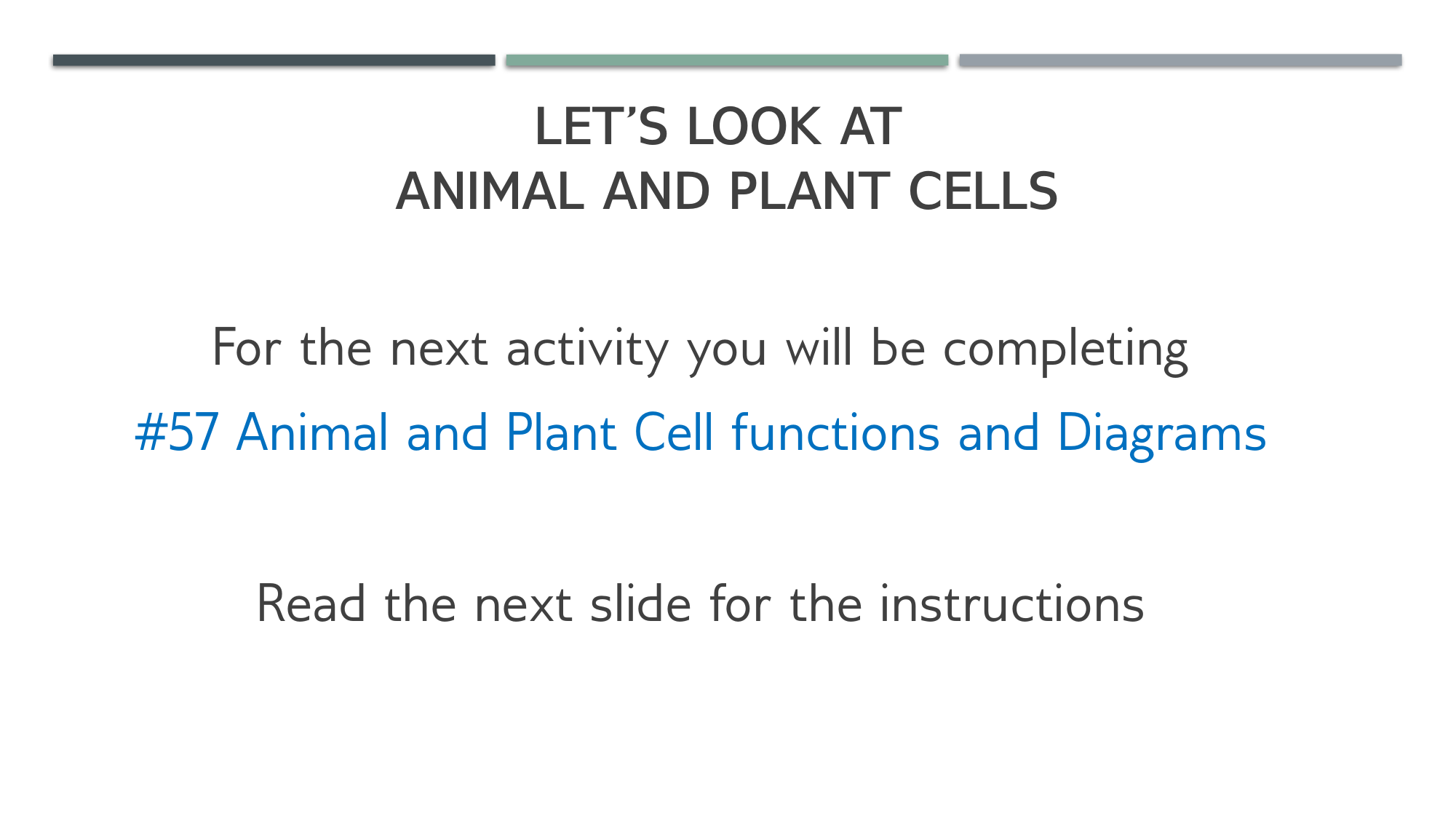

# Let’s look at animal and plant cells
For the next activity you will be completing
#57 Animal and Plant Cell functions and Diagrams

Read the next slide for the instructions